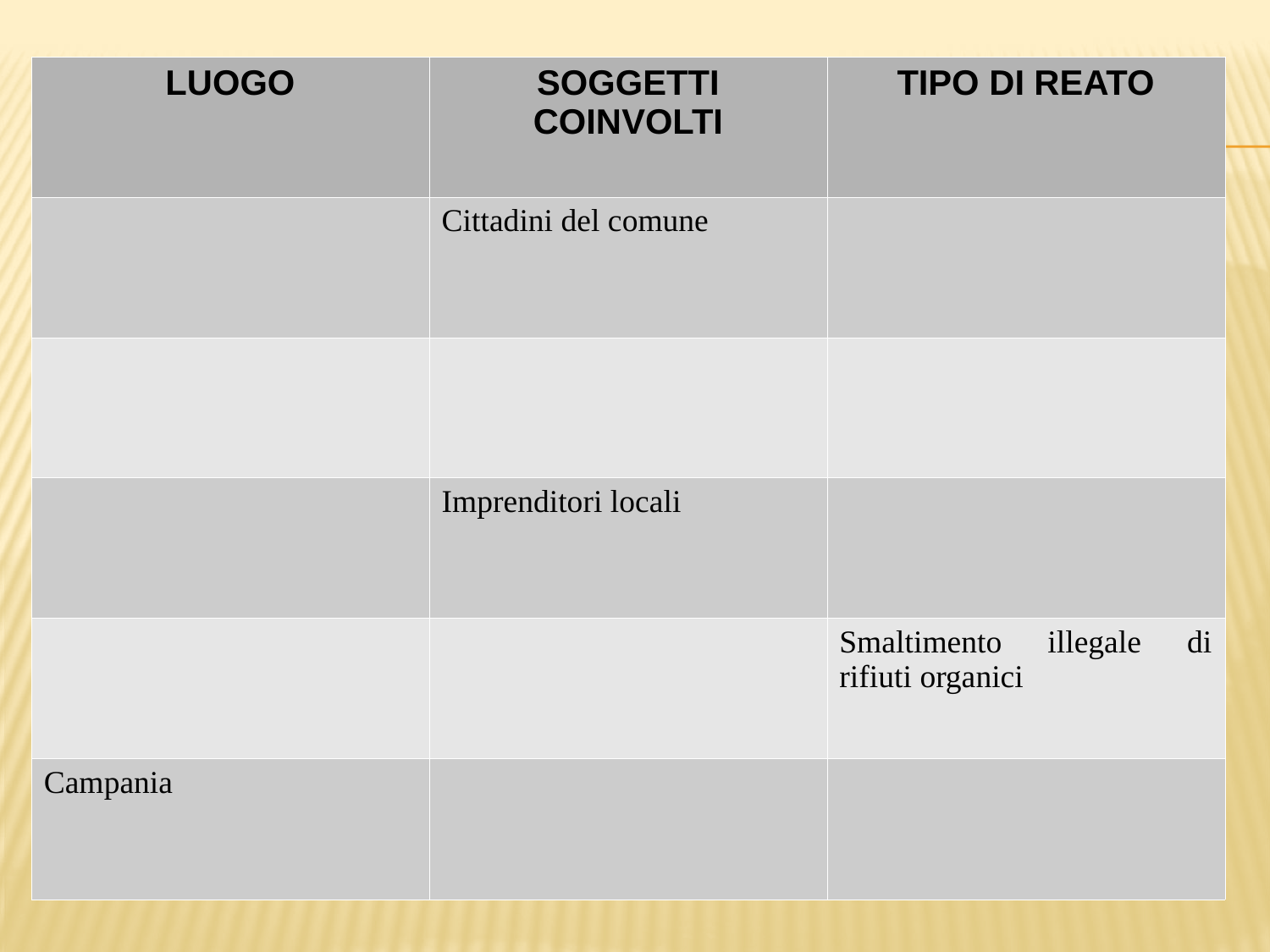

| LUOGO | SOGGETTI COINVOLTI | TIPO DI REATO |
| --- | --- | --- |
|  | Cittadini del comune |  |
|  |  |  |
|  | Imprenditori locali |  |
|  |  | Smaltimento illegale di rifiuti organici |
| Campania |  |  |